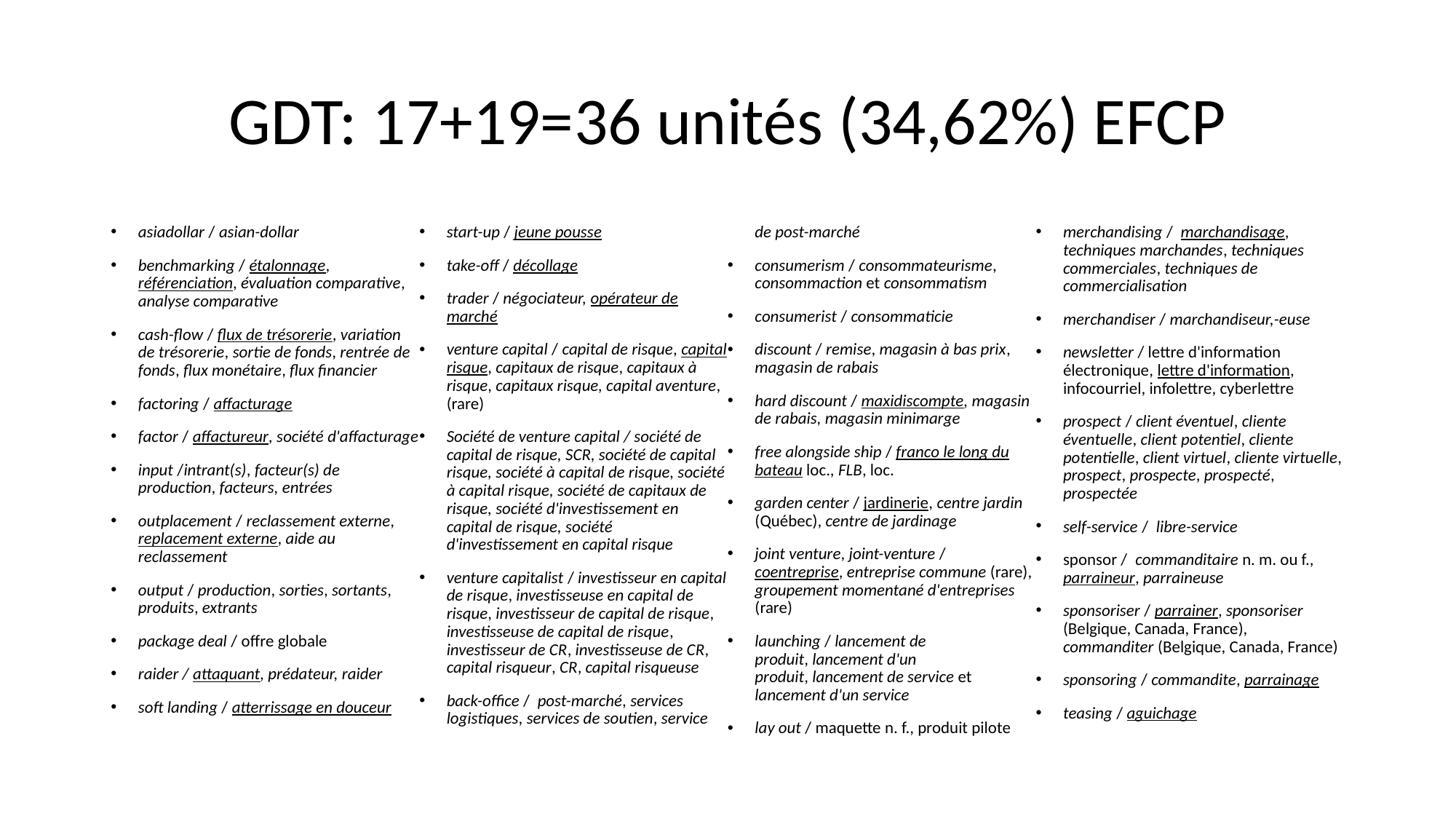

# GDT: 17+19=36 unités (34,62%) EFCP
asiadollar / asian-dollar
benchmarking / étalonnage, référenciation, évaluation comparative, analyse comparative
cash-flow / flux de trésorerie, variation de trésorerie, sortie de fonds, rentrée de fonds, flux monétaire, flux financier
factoring / affacturage
factor / affactureur, société d'affacturage
input /intrant(s), facteur(s) de production, facteurs, entrées
outplacement / reclassement externe, replacement externe, aide au reclassement
output / production, sorties, sortants, produits, extrants
package deal / offre globale
raider / attaquant, prédateur, raider
soft landing / atterrissage en douceur
start-up / jeune pousse
take-off / décollage
trader / négociateur, opérateur de marché
venture capital / capital de risque, capital risque, capitaux de risque, capitaux à risque, capitaux risque, capital aventure,  (rare)
Société de venture capital / société de capital de risque, SCR, société de capital risque, société à capital de risque, société à capital risque, société de capitaux de risque, société d'investissement en capital de risque, société d'investissement en capital risque
venture capitalist / investisseur en capital de risque, investisseuse en capital de risque, investisseur de capital de risque, investisseuse de capital de risque, investisseur de CR, investisseuse de CR, capital risqueur, CR, capital risqueuse
back-office /  post-marché, services logistiques, services de soutien, service de post-marché
consumerism / consommateurisme, consommaction et consommatism
consumerist / consommaticie
discount / remise, magasin à bas prix, magasin de rabais
hard discount / maxidiscompte, magasin de rabais, magasin minimarge
free alongside ship / franco le long du bateau loc., FLB, loc.
garden center / jardinerie, centre jardin (Québec), centre de jardinage
joint venture, joint-venture / coentreprise, entreprise commune (rare), groupement momentané d'entreprises (rare)
launching / lancement de produit, lancement d'un produit, lancement de service et lancement d'un service
lay out / maquette n. f., produit pilote
merchandising /  marchandisage, techniques marchandes, techniques commerciales, techniques de commercialisation
merchandiser / marchandiseur,-euse
newsletter / lettre d'information électronique, lettre d'information, infocourriel, infolettre, cyberlettre
prospect / client éventuel, cliente éventuelle, client potentiel, cliente potentielle, client virtuel, cliente virtuelle, prospect, prospecte, prospecté, prospectée
self-service /  libre-service
sponsor /  commanditaire n. m. ou f., parraineur, parraineuse
sponsoriser / parrainer, sponsoriser (Belgique, Canada, France), commanditer (Belgique, Canada, France)
sponsoring / commandite, parrainage
teasing / aguichage